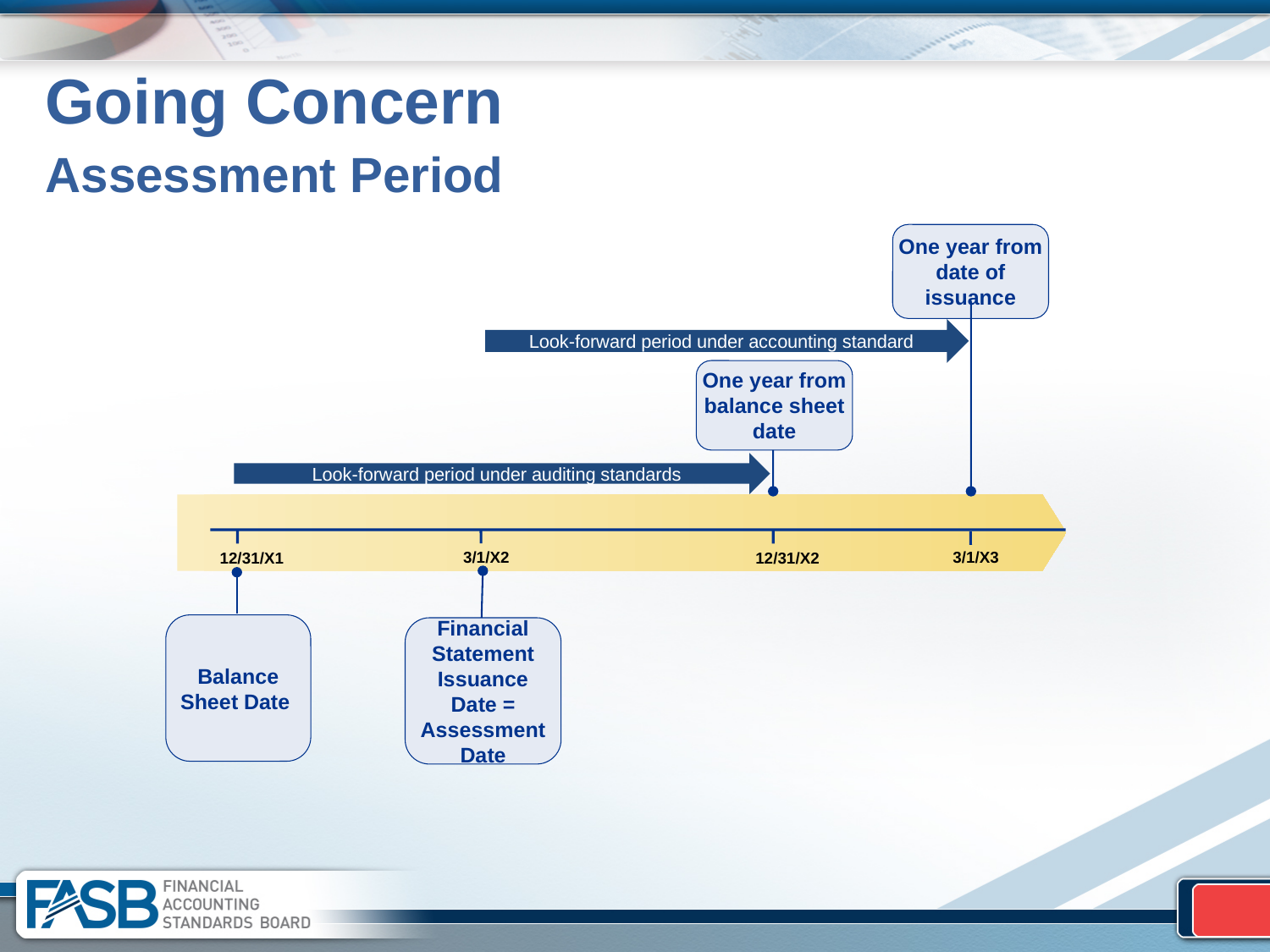

# Going Concern Assessment Period
One year from date of issuance

Look-forward period under accounting standard
One year from balance sheet date

Look-forward period under auditing standards

3/1/X2

12/31/X2

12/31/X1

3/1/X3

Financial Statement Issuance Date =
Assessment Date

Balance Sheet Date